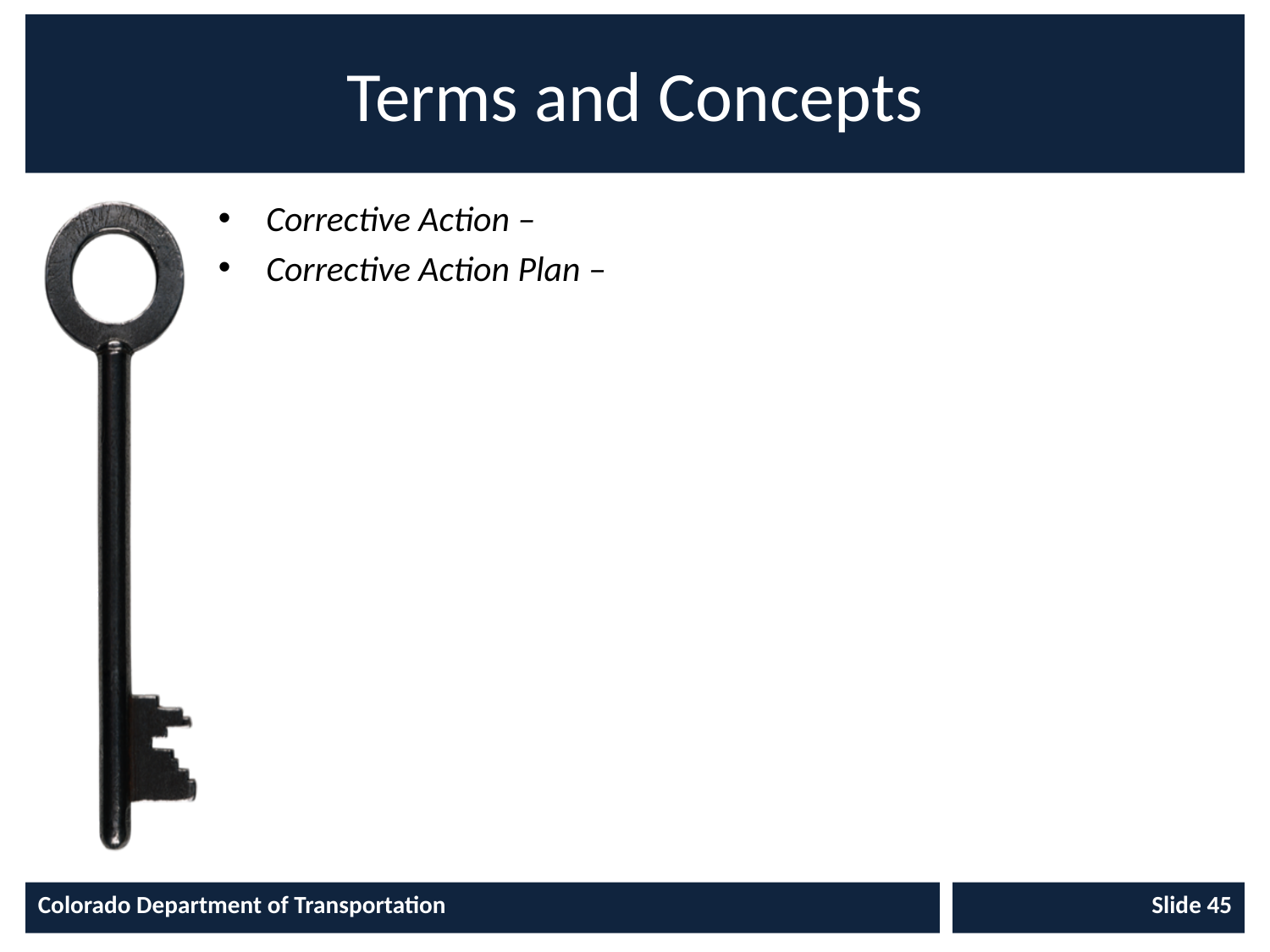

# Terms and Concepts
Corrective Action –
Corrective Action Plan –

Colorado Department of Transportation
Slide 45